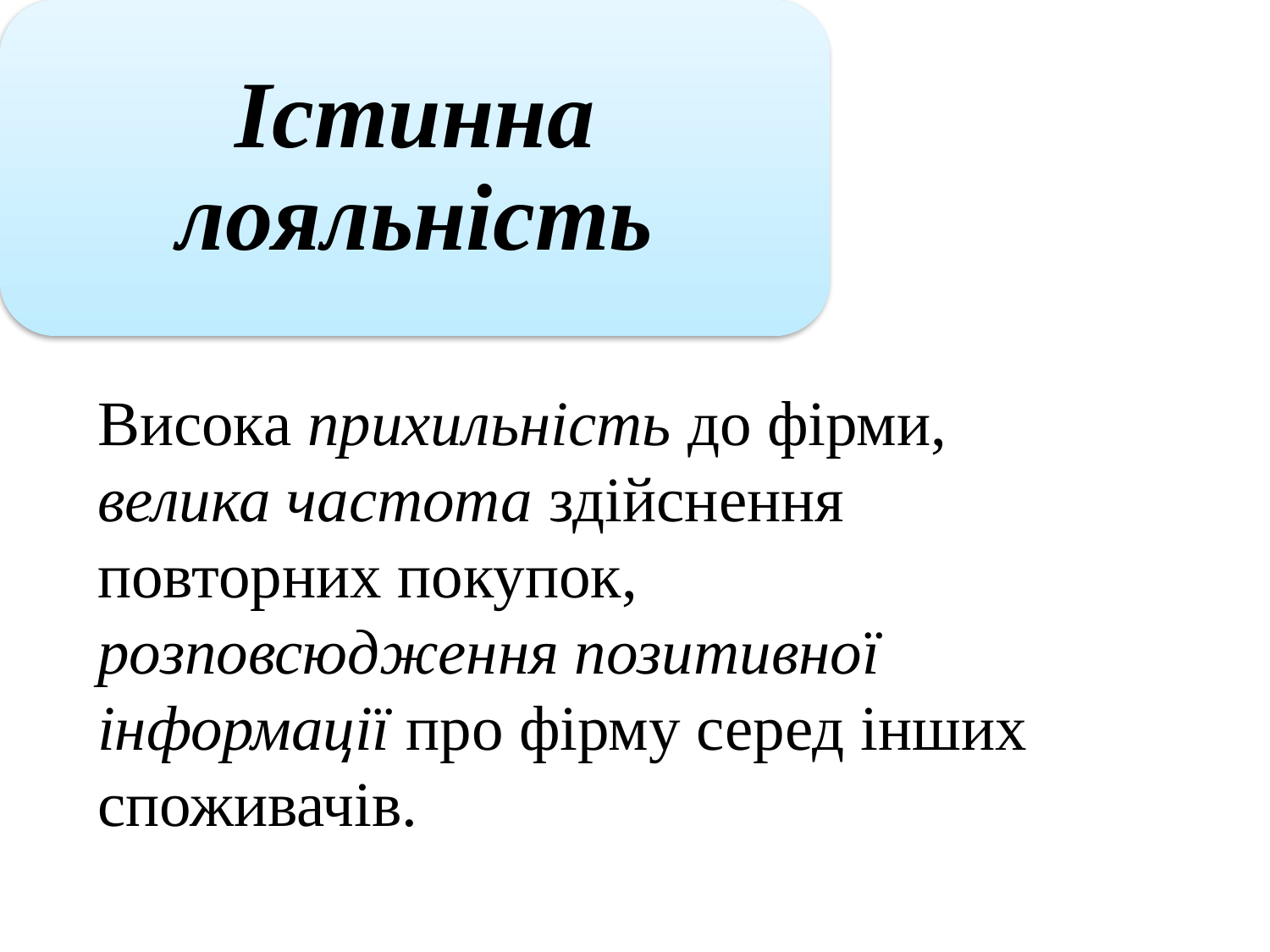

Істинна лояльність
Висока прихильність до фірми, велика частота здійснення повторних покупок, розповсюдження позитивної інформації про фірму серед інших споживачів.